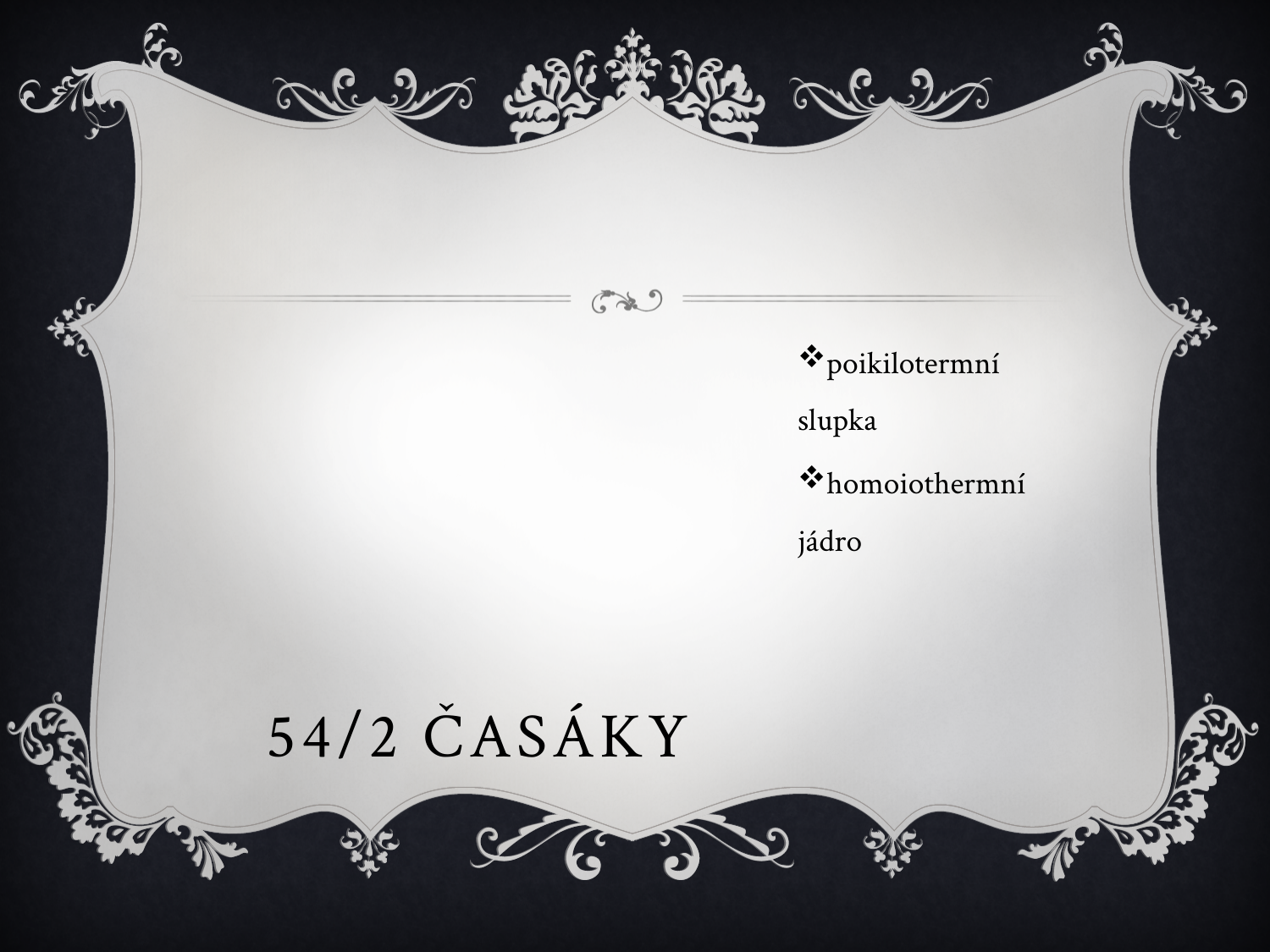

# 54/2 časáky
poikilotermní slupka
homoiothermní jádro